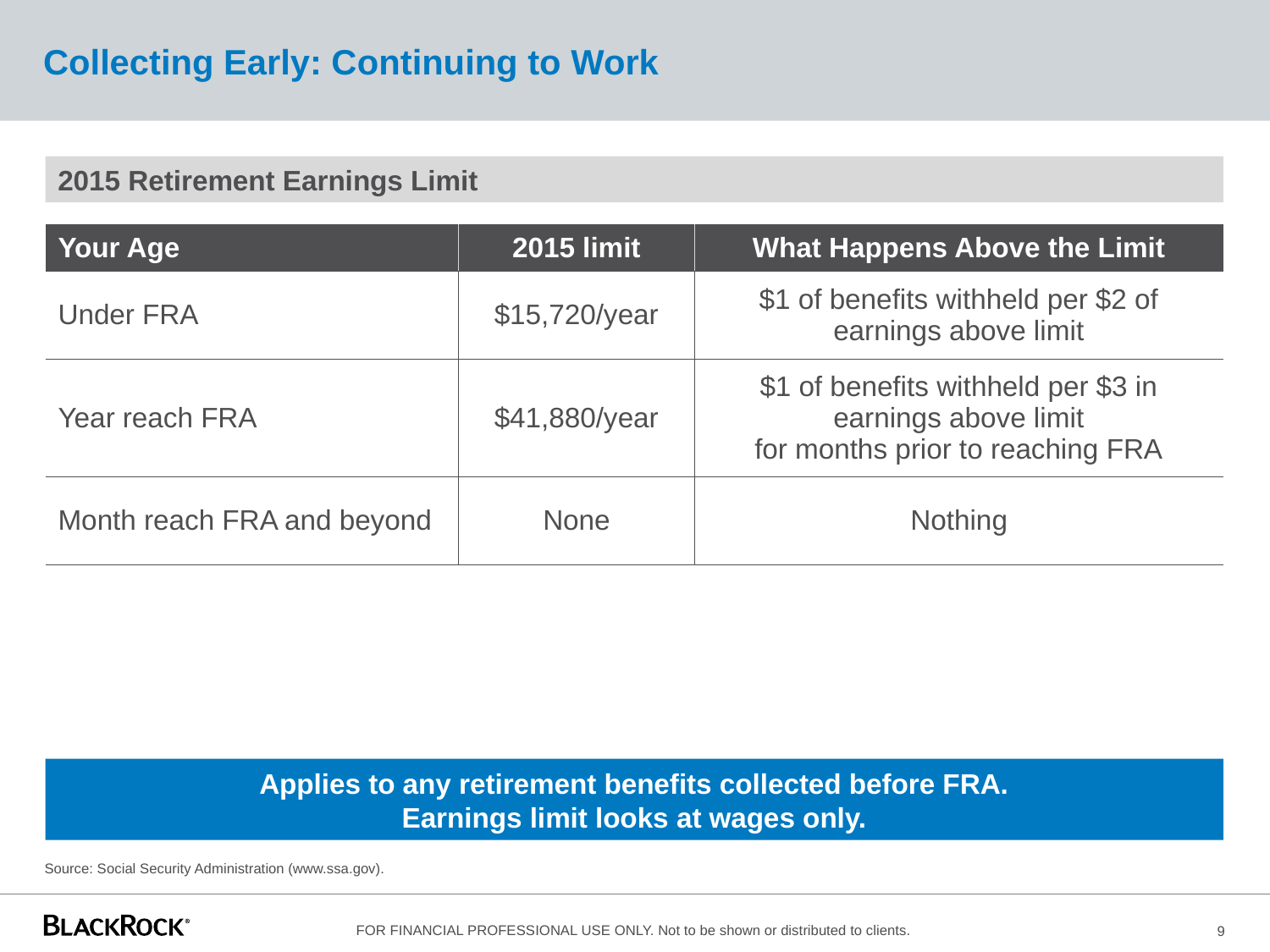

# Collecting Early: Continuing to Work
2015 Retirement Earnings Limit
| Your Age | 2015 limit | What Happens Above the Limit |
| --- | --- | --- |
| Under FRA | $15,720/year | $1 of benefits withheld per $2 of earnings above limit |
| Year reach FRA | $41,880/year | $1 of benefits withheld per $3 in earnings above limit for months prior to reaching FRA |
| Month reach FRA and beyond | None | Nothing |
Applies to any retirement benefits collected before FRA.
Earnings limit looks at wages only.
Source: Social Security Administration (www.ssa.gov).
9
FOR FINANCIAL PROFESSIONAL USE ONLY. Not to be shown or distributed to clients.